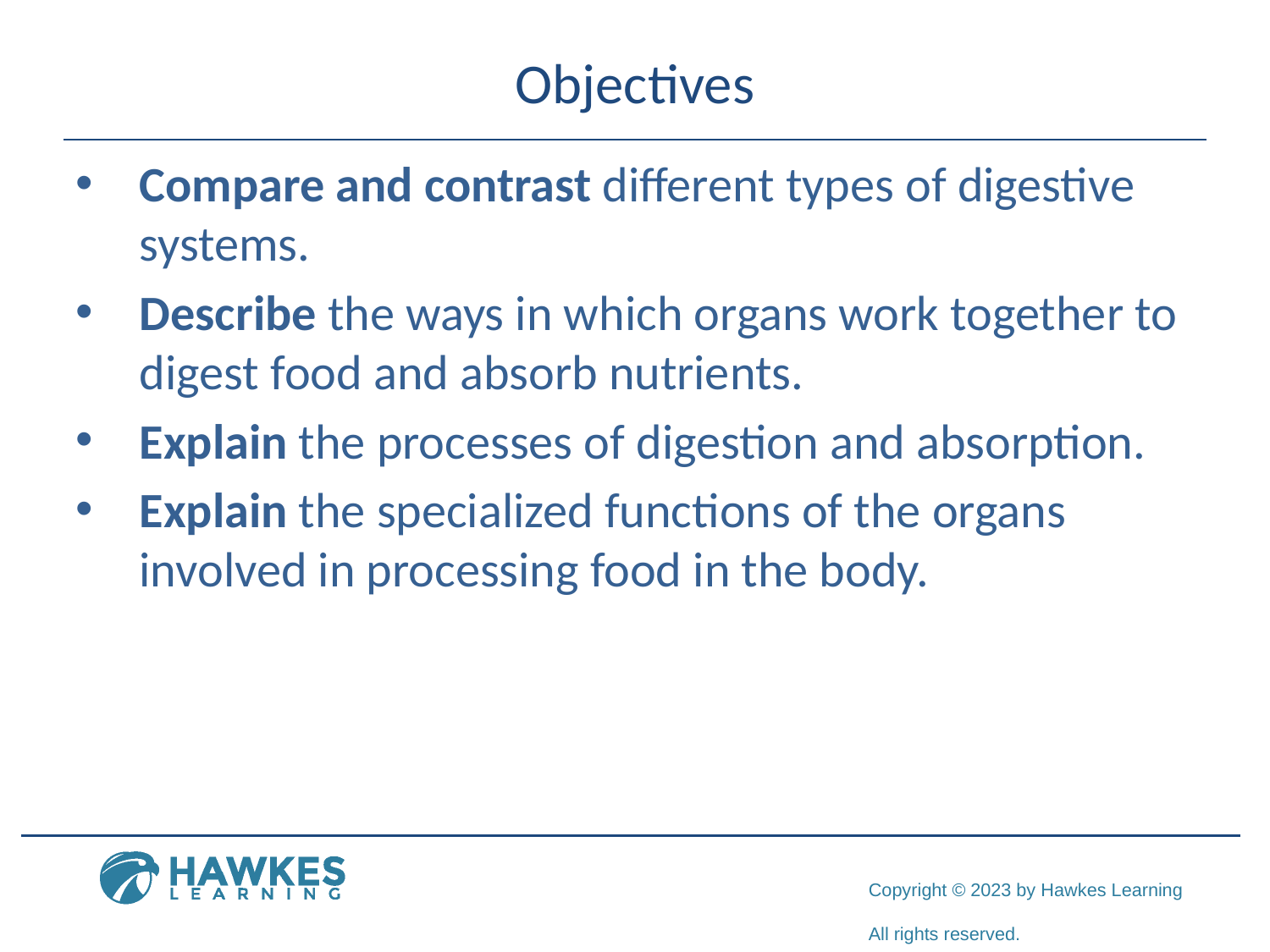

# Objectives
Compare and contrast different types of digestive systems.
Describe the ways in which organs work together to digest food and absorb nutrients.
Explain the processes of digestion and absorption.
Explain the specialized functions of the organs involved in processing food in the body.